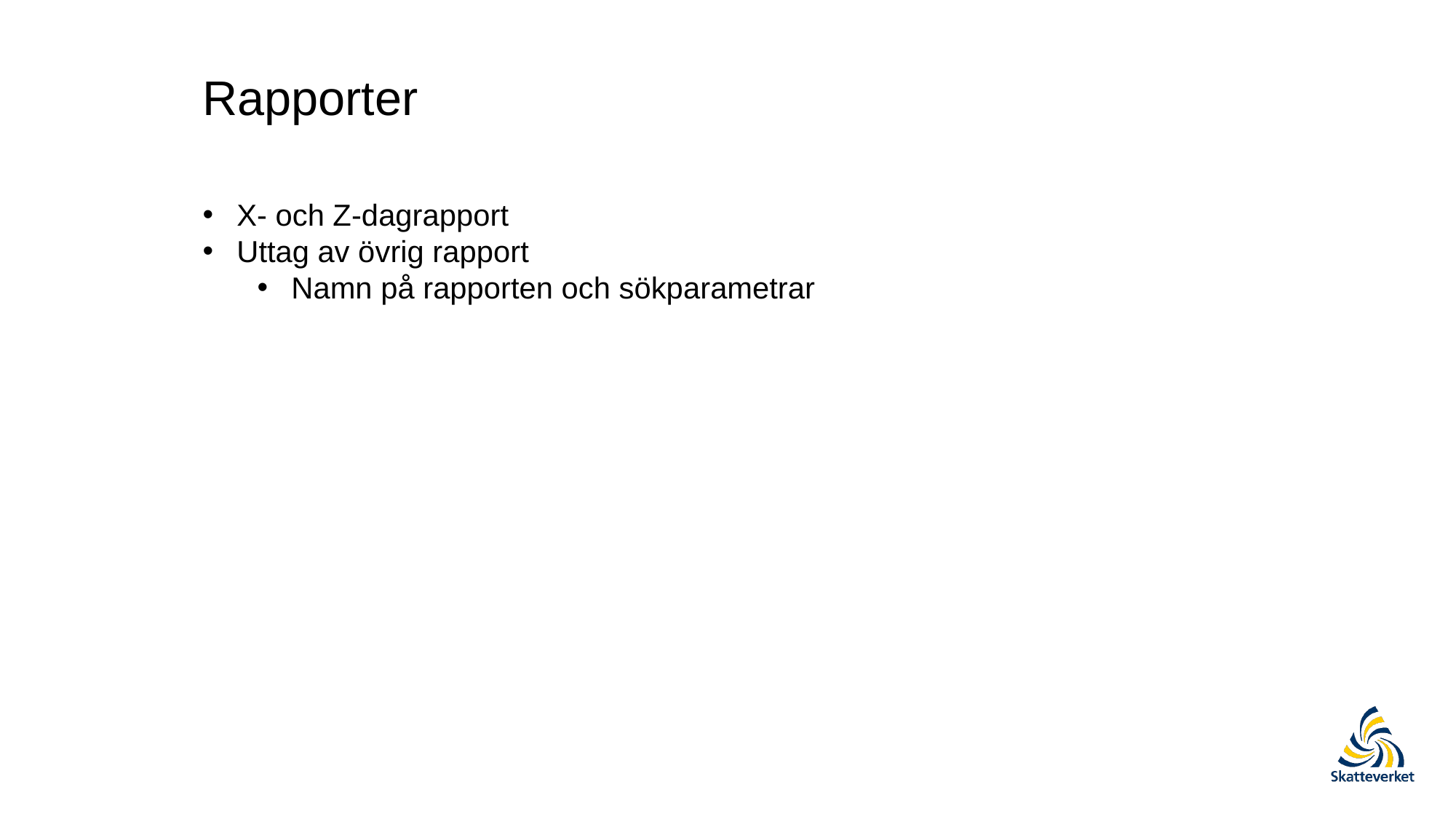

Rapporter
X- och Z-dagrapport
Uttag av övrig rapport
Namn på rapporten och sökparametrar